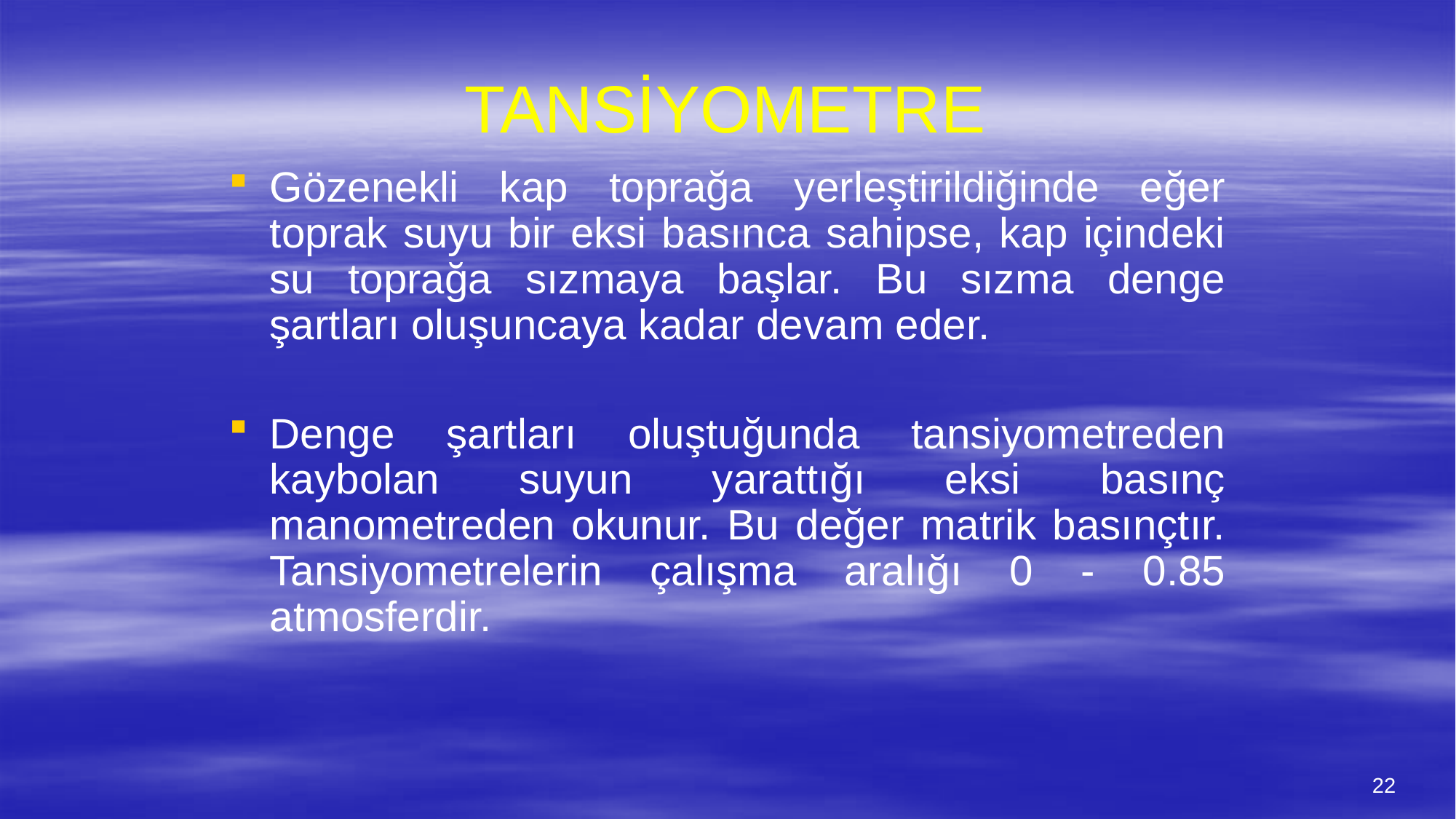

# TANSİYOMETRE
Gözenekli kap toprağa yerleştirildiğinde eğer toprak suyu bir eksi basınca sahipse, kap içindeki su toprağa sızmaya başlar. Bu sızma denge şartları oluşuncaya kadar devam eder.

Denge şartları oluştuğunda tansiyometreden kaybolan suyun yarattığı eksi basınç manometreden okunur. Bu değer matrik basınçtır. Tansiyometrelerin çalışma aralığı 0 - 0.85 atmosferdir.
22